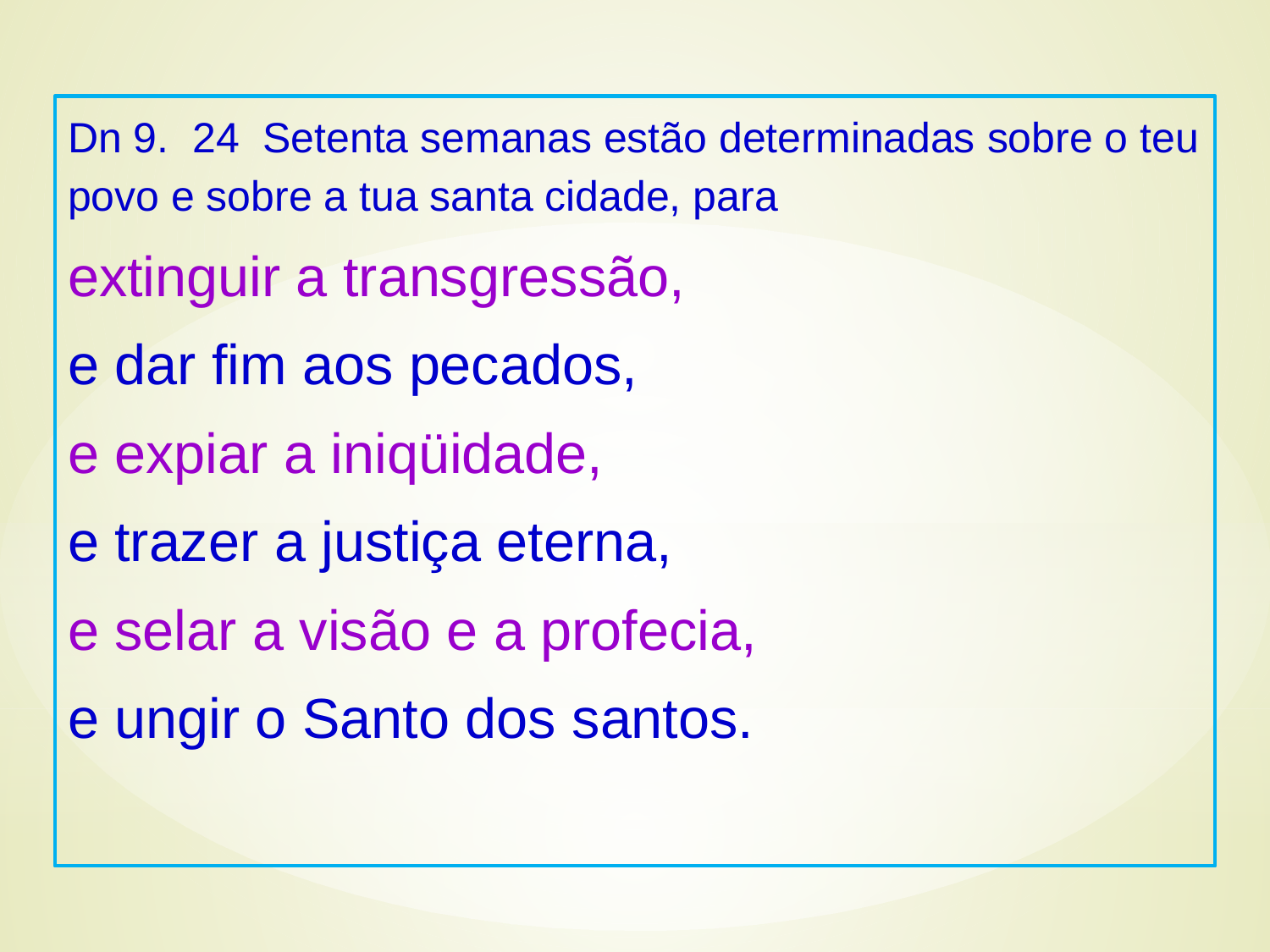

Dn 9.  24  Setenta semanas estão determinadas sobre o teu povo e sobre a tua santa cidade, para
extinguir a transgressão,
e dar fim aos pecados,
e expiar a iniqüidade,
e trazer a justiça eterna,
e selar a visão e a profecia,
e ungir o Santo dos santos.